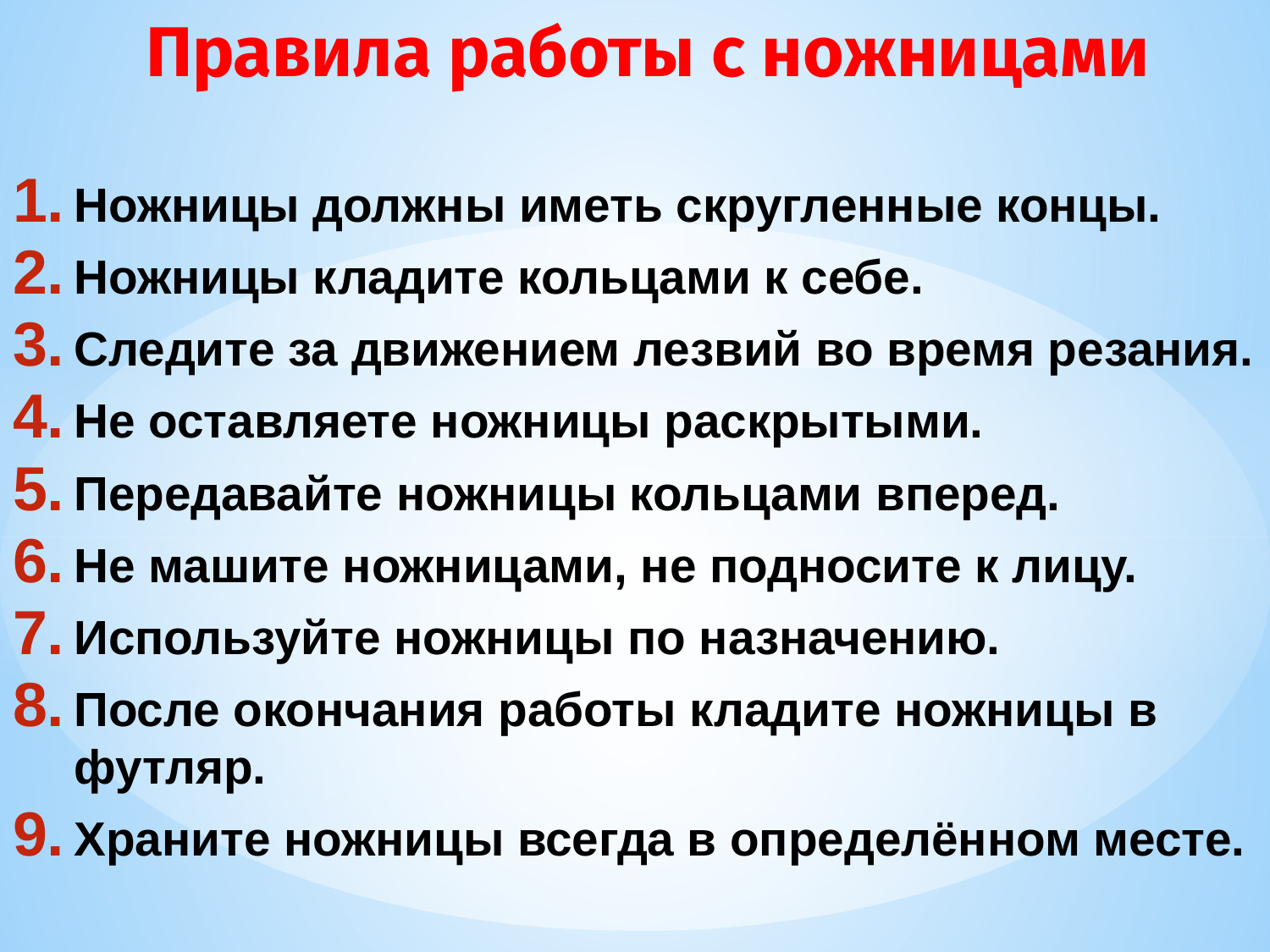

# Правила работы с ножницами

Ножницы должны иметь скругленные концы.
Ножницы кладите кольцами к себе.
Следите за движением лезвий во время резания.
Не оставляете ножницы раскрытыми.
Передавайте ножницы кольцами вперед.
Не машите ножницами, не подносите к лицу.
Используйте ножницы по назначению.
После окончания работы кладите ножницы в футляр.
Храните ножницы всегда в определённом месте.